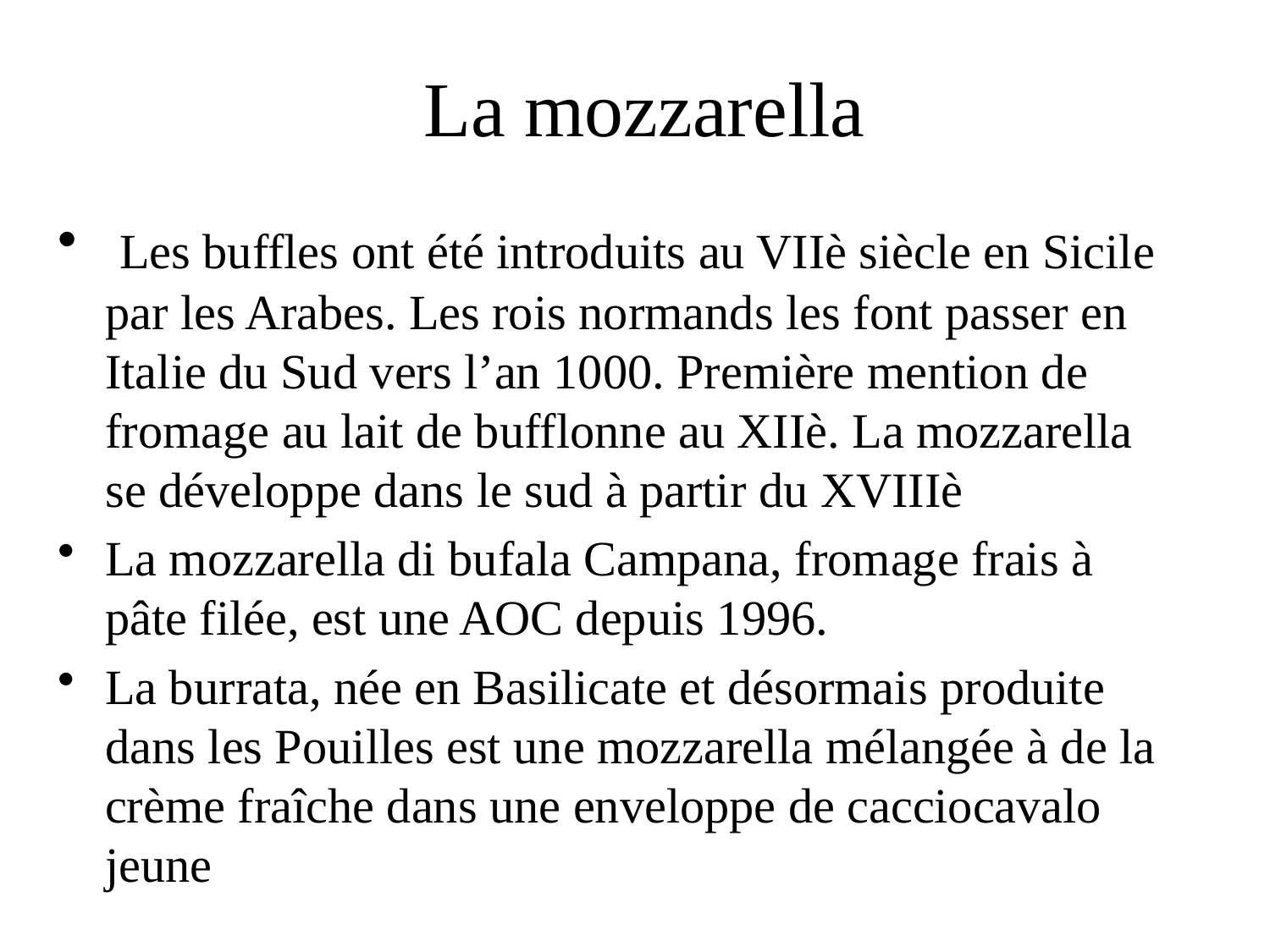

# La mozzarella
 Les buffles ont été introduits au VIIè siècle en Sicile par les Arabes. Les rois normands les font passer en Italie du Sud vers l’an 1000. Première mention de fromage au lait de bufflonne au XIIè. La mozzarella se développe dans le sud à partir du XVIIIè
La mozzarella di bufala Campana, fromage frais à pâte filée, est une AOC depuis 1996.
La burrata, née en Basilicate et désormais produite dans les Pouilles est une mozzarella mélangée à de la crème fraîche dans une enveloppe de cacciocavalo jeune